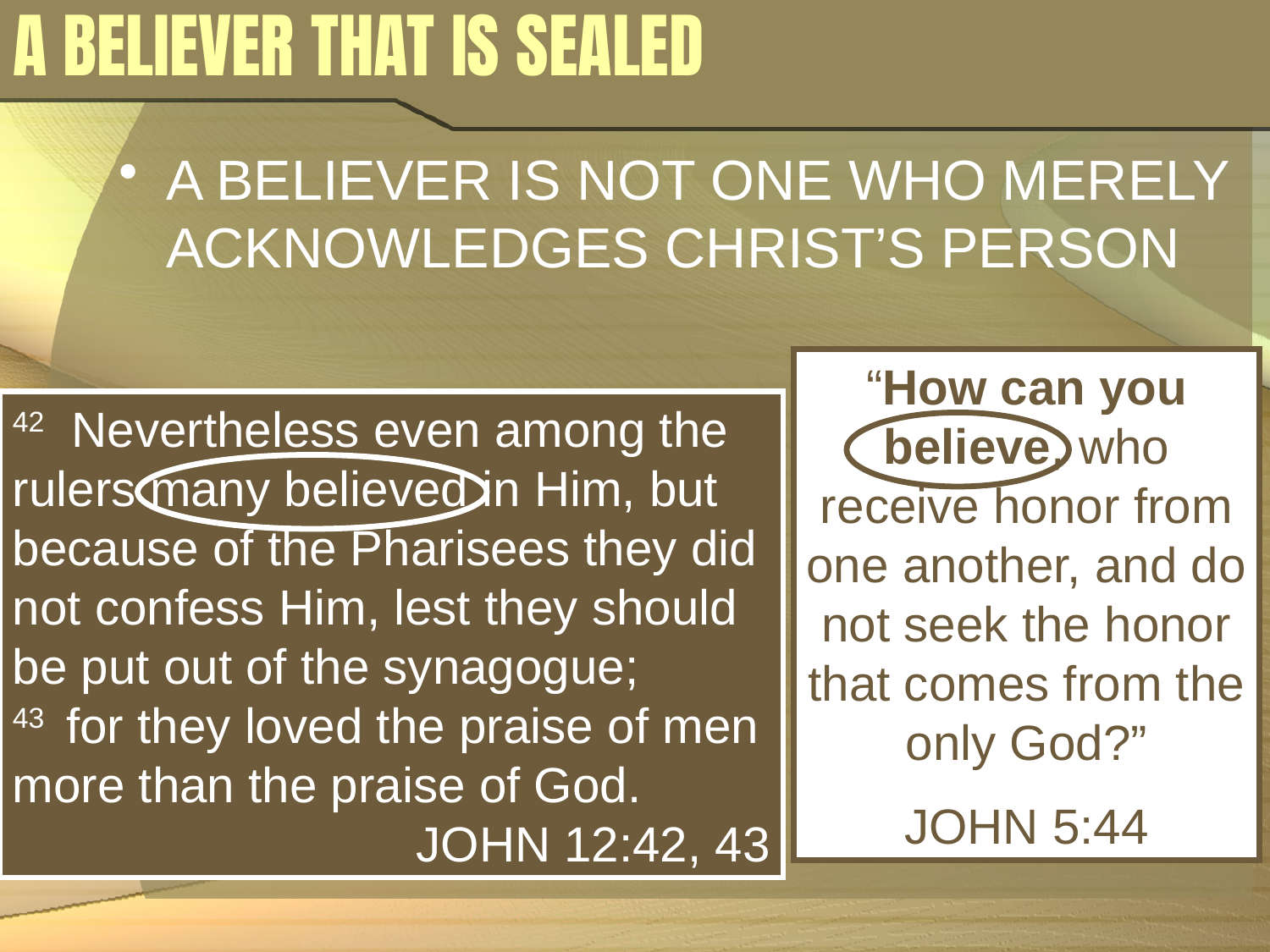

# A BELIEVER THAT IS SEALED
A BELIEVER IS NOT ONE WHO MERELY ACKNOWLEDGES CHRIST’S PERSON
“How can you believe, who receive honor from one another, and do not seek the honor that comes from the only God?”
JOHN 5:44
42  Nevertheless even among the rulers many believed in Him, but because of the Pharisees they did not confess Him, lest they should be put out of the synagogue;
43  for they loved the praise of men more than the praise of God.
JOHN 12:42, 43